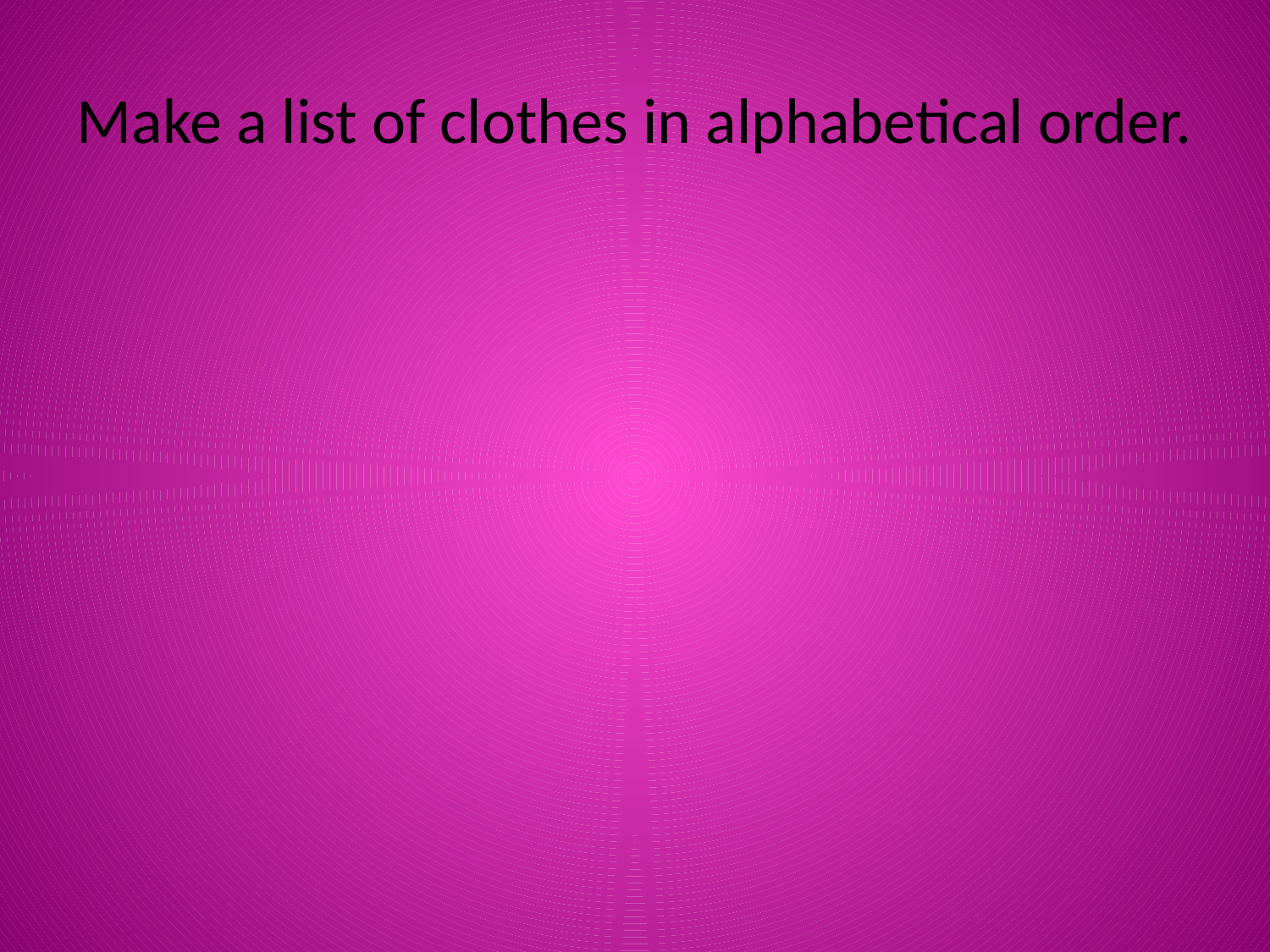

# Make a list of clothes in alphabetical order.